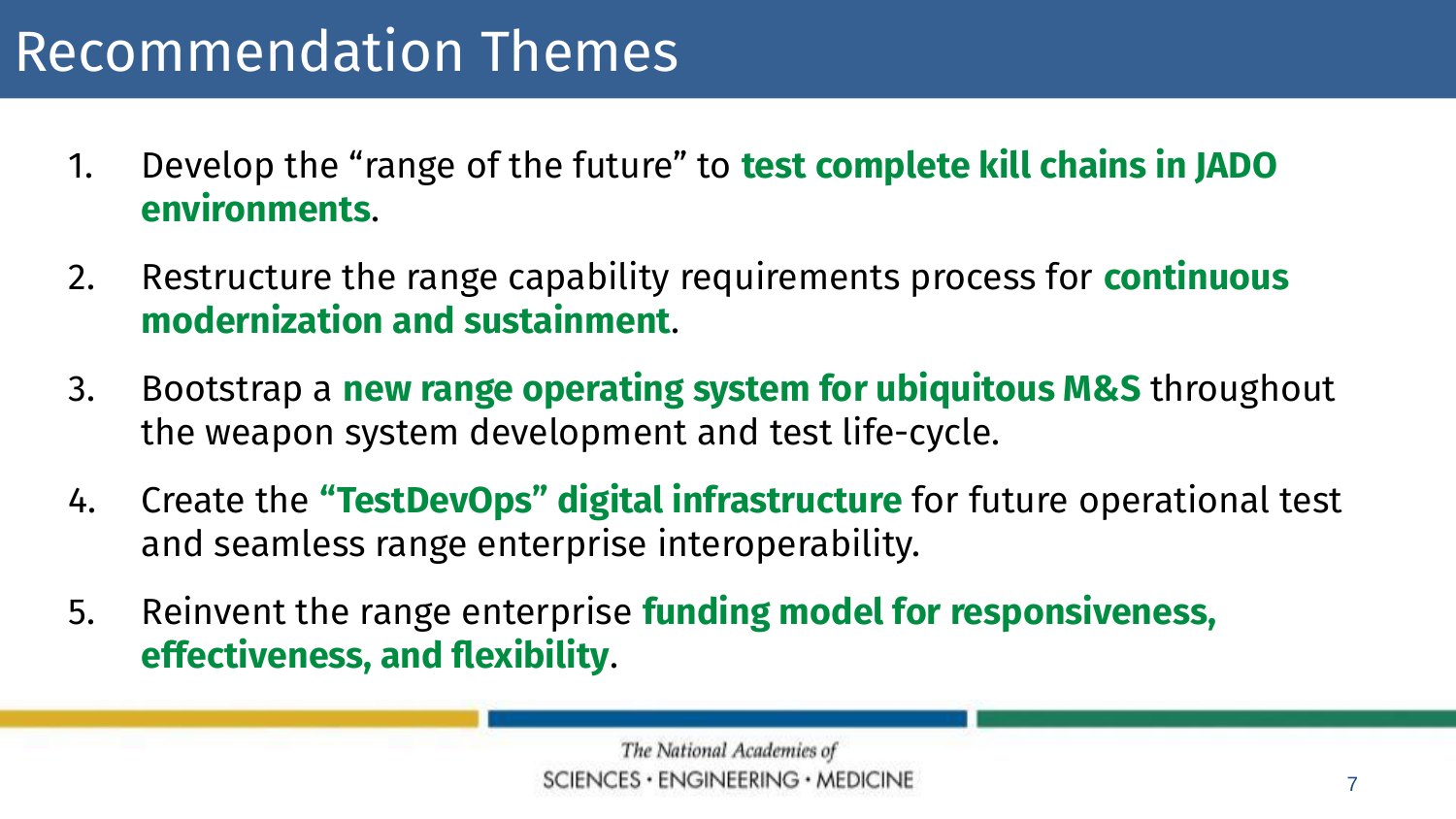

Recommendation Themes
Develop the “range of the future” to test complete kill chains in JADO environments.
Restructure the range capability requirements process for continuous modernization and sustainment.
Bootstrap a new range operating system for ubiquitous M&S throughout the weapon system development and test life-cycle.
Create the “TestDevOps” digital infrastructure for future operational test and seamless range enterprise interoperability.
Reinvent the range enterprise funding model for responsiveness, effectiveness, and flexibility.
7